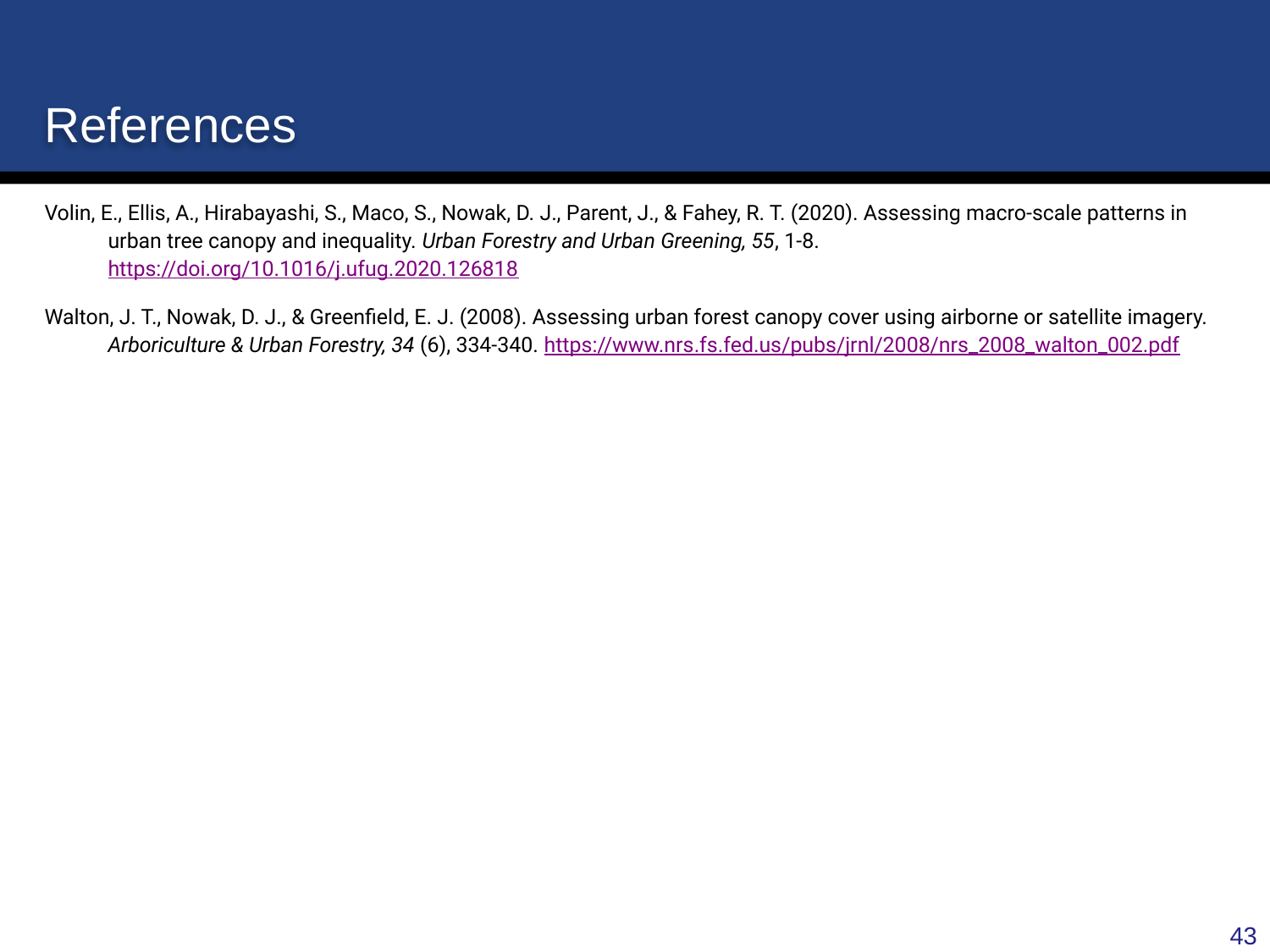

# References
Volin, E., Ellis, A., Hirabayashi, S., Maco, S., Nowak, D. J., Parent, J., & Fahey, R. T. (2020). Assessing macro-scale patterns in urban tree canopy and inequality. Urban Forestry and Urban Greening, 55, 1-8. https://doi.org/10.1016/j.ufug.2020.126818
Walton, J. T., Nowak, D. J., & Greenfield, E. J. (2008). Assessing urban forest canopy cover using airborne or satellite imagery. Arboriculture & Urban Forestry, 34 (6), 334-340. https://www.nrs.fs.fed.us/pubs/jrnl/2008/nrs_2008_walton_002.pdf

43